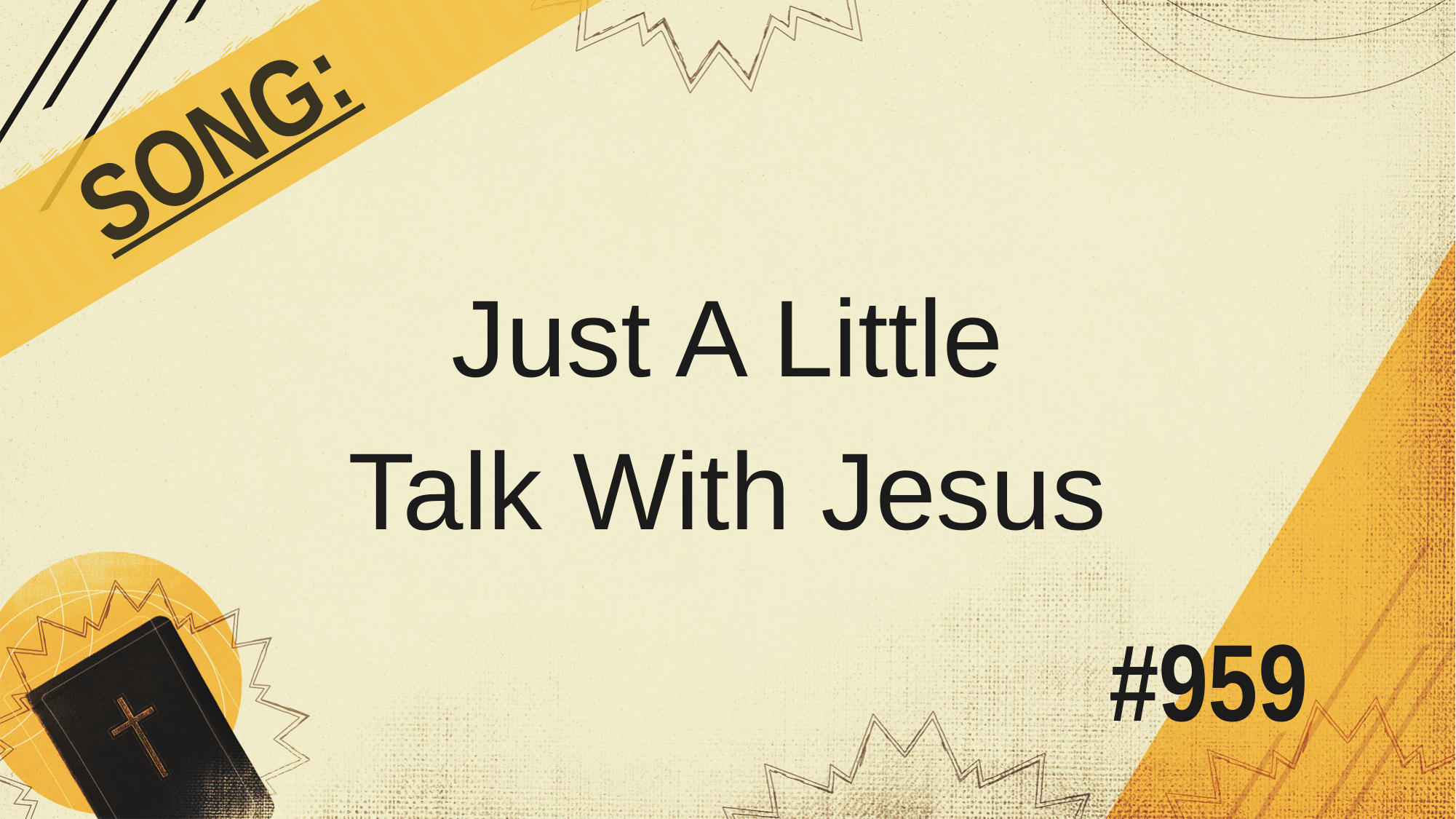

SONG:

Just A Little
Talk With Jesus
# #959